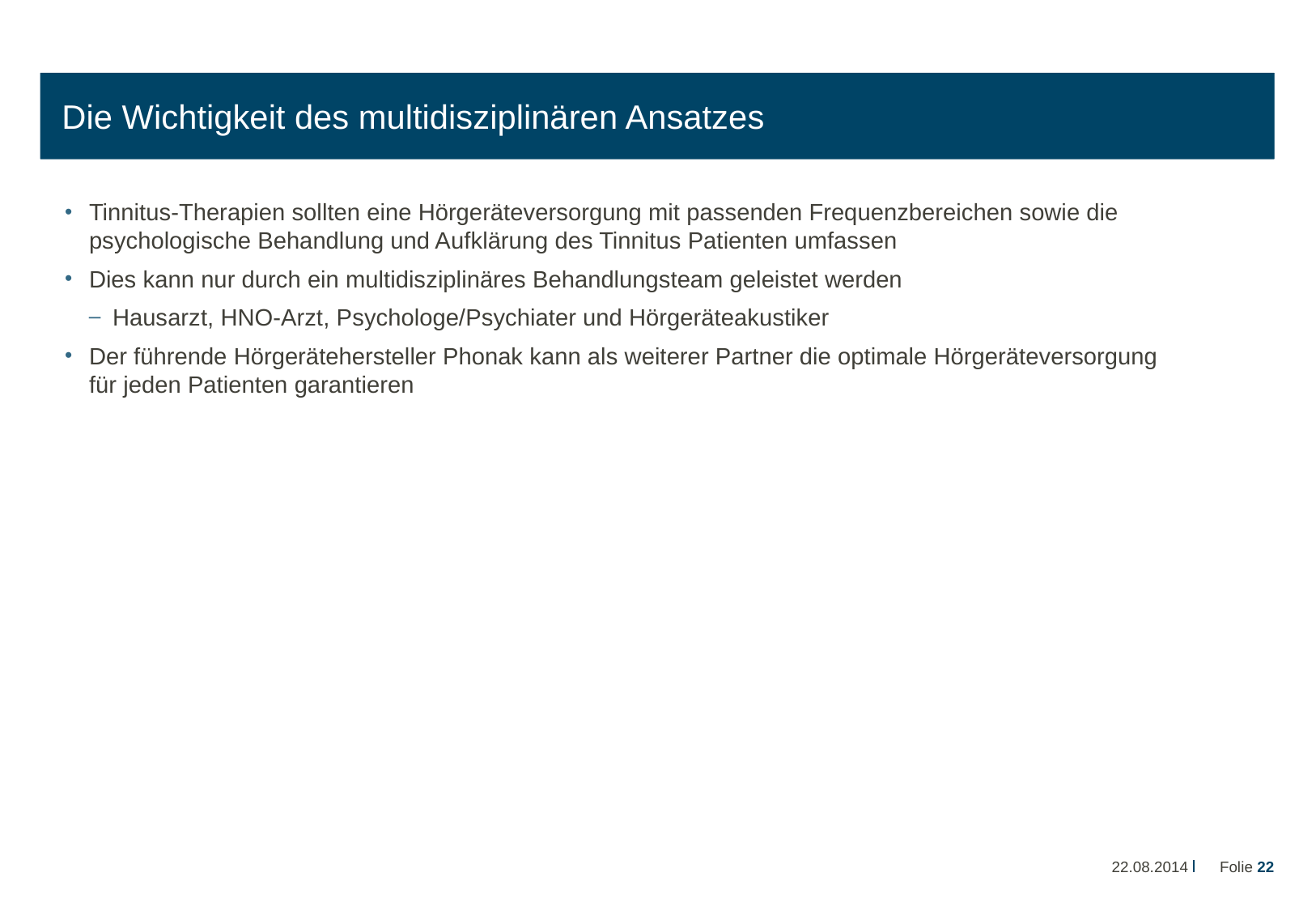

# Die Wichtigkeit des multidisziplinären Ansatzes
Tinnitus-Therapien sollten eine Hörgeräteversorgung mit passenden Frequenzbereichen sowie die psychologische Behandlung und Aufklärung des Tinnitus Patienten umfassen
Dies kann nur durch ein multidisziplinäres Behandlungsteam geleistet werden
Hausarzt, HNO-Arzt, Psychologe/Psychiater und Hörgeräteakustiker
Der führende Hörgerätehersteller Phonak kann als weiterer Partner die optimale Hörgeräteversorgung
für jeden Patienten garantieren
22.08.2014
Folie 22